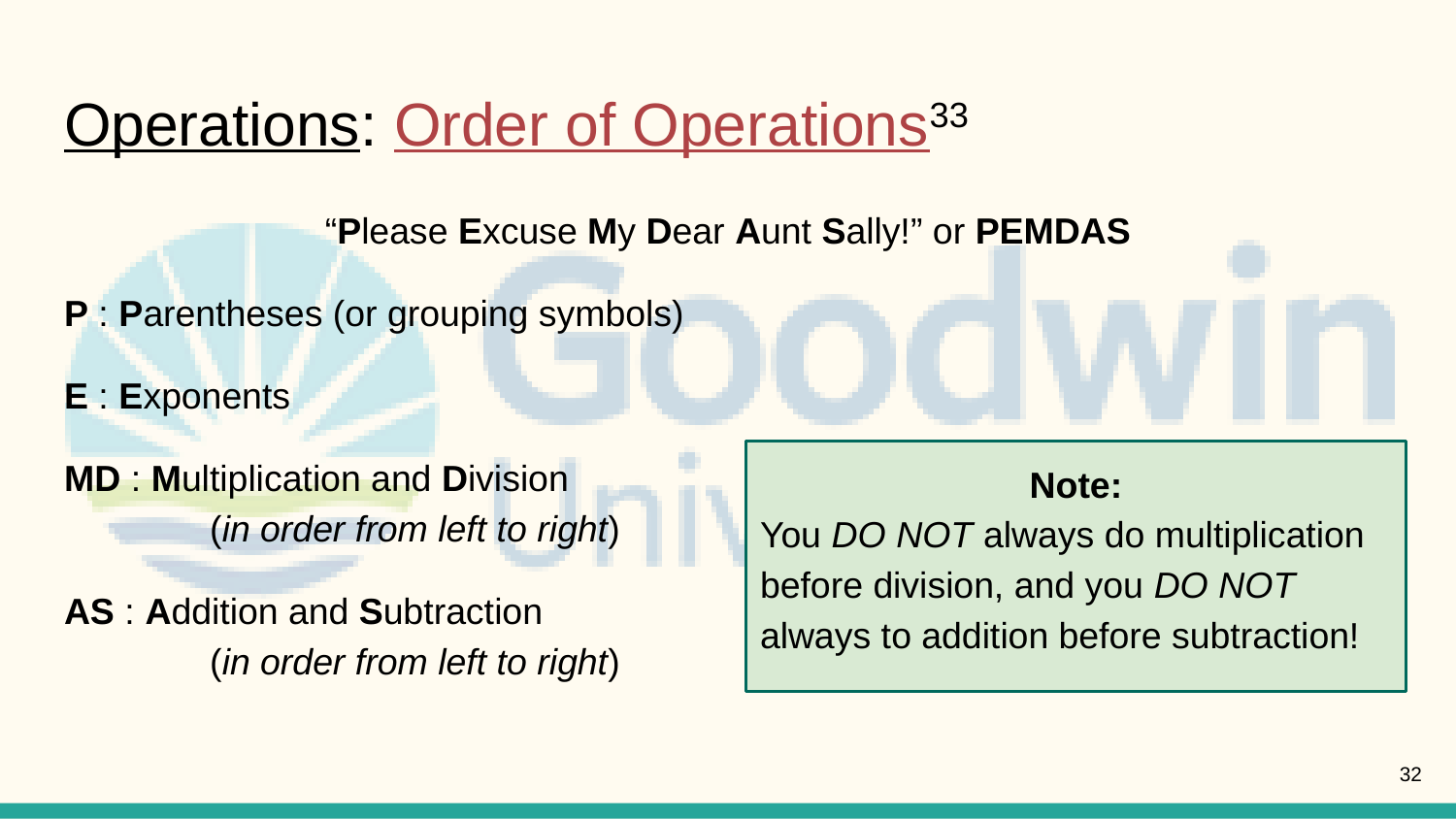

# Operations: Order of Operations33
“Please Excuse My Dear Aunt Sally!” or PEMDAS
P : Parentheses (or grouping symbols)
E : Exponents
MD : Multiplication and Division
(in order from left to right)
AS : Addition and Subtraction
(in order from left to right)
Note:
You DO NOT always do multiplication before division, and you DO NOT always to addition before subtraction!
32